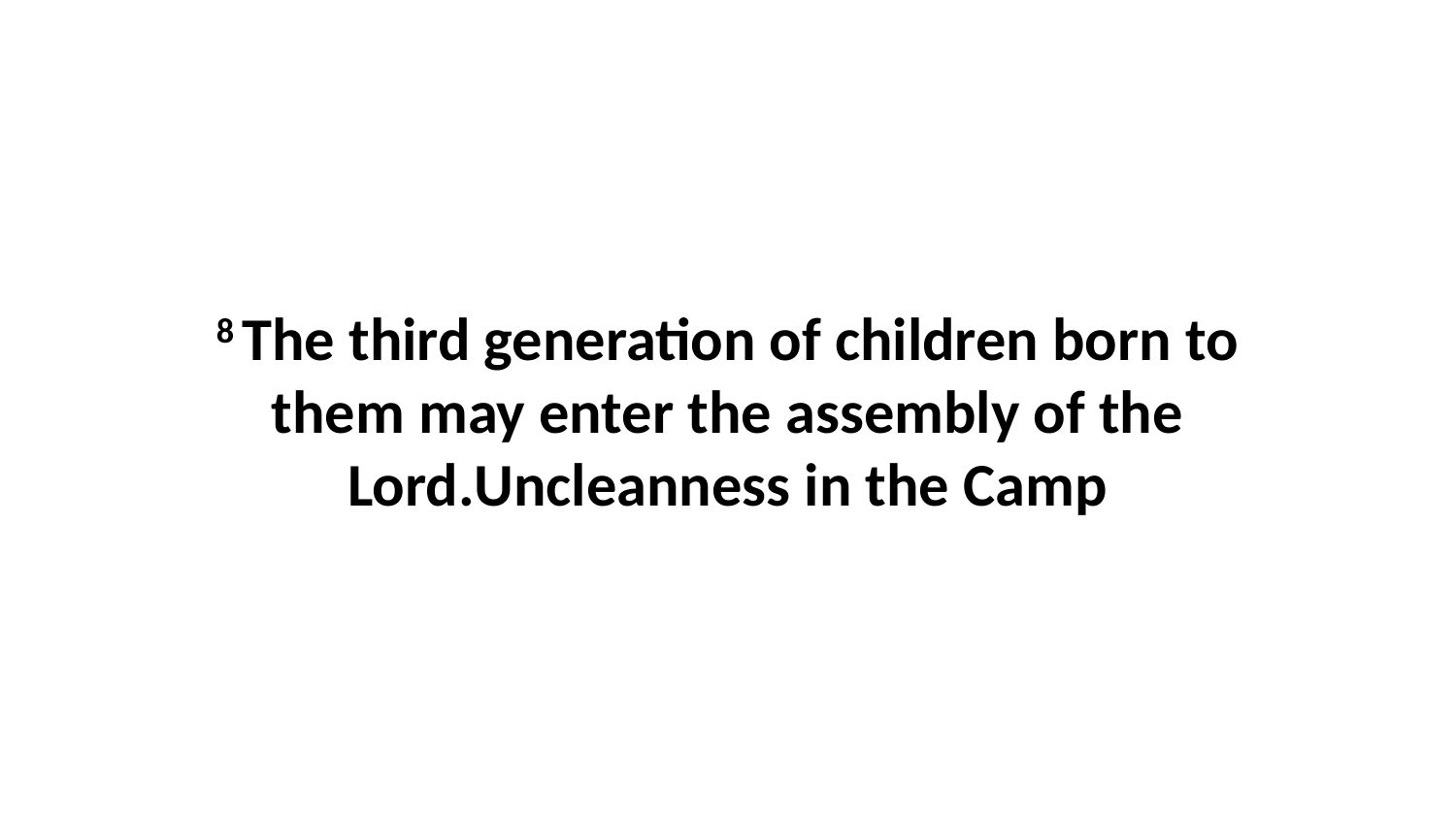

8 The third generation of children born to them may enter the assembly of the Lord.Uncleanness in the Camp